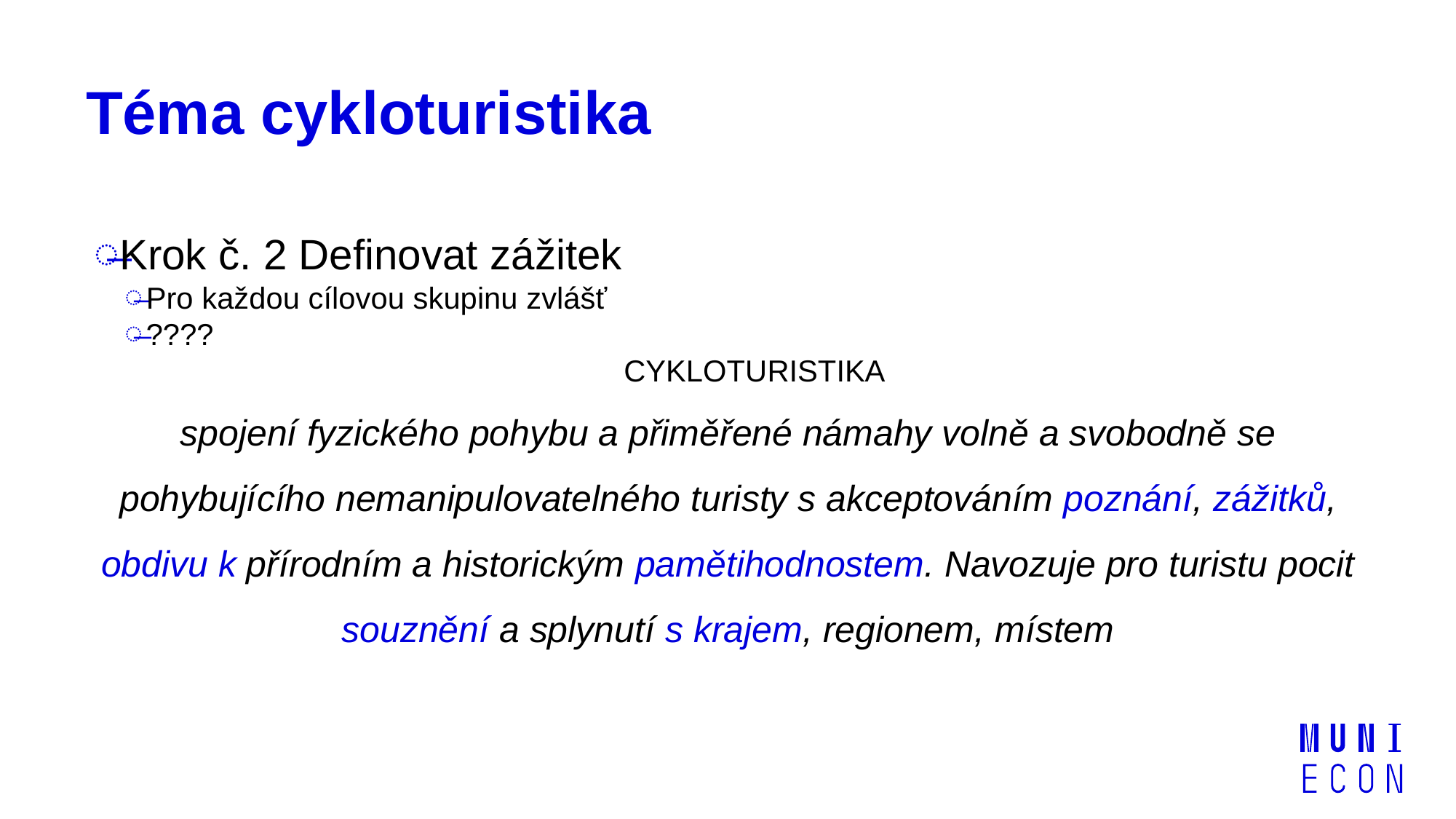

# Téma cykloturistika
Krok č. 2 Definovat zážitek
Pro každou cílovou skupinu zvlášť
????
CYKLOTURISTIKA
spojení fyzického pohybu a přiměřené námahy volně a svobodně se pohybujícího nemanipulovatelného turisty s akceptováním poznání, zážitků, obdivu k přírodním a historickým pamětihodnostem. Navozuje pro turistu pocit souznění a splynutí s krajem, regionem, místem